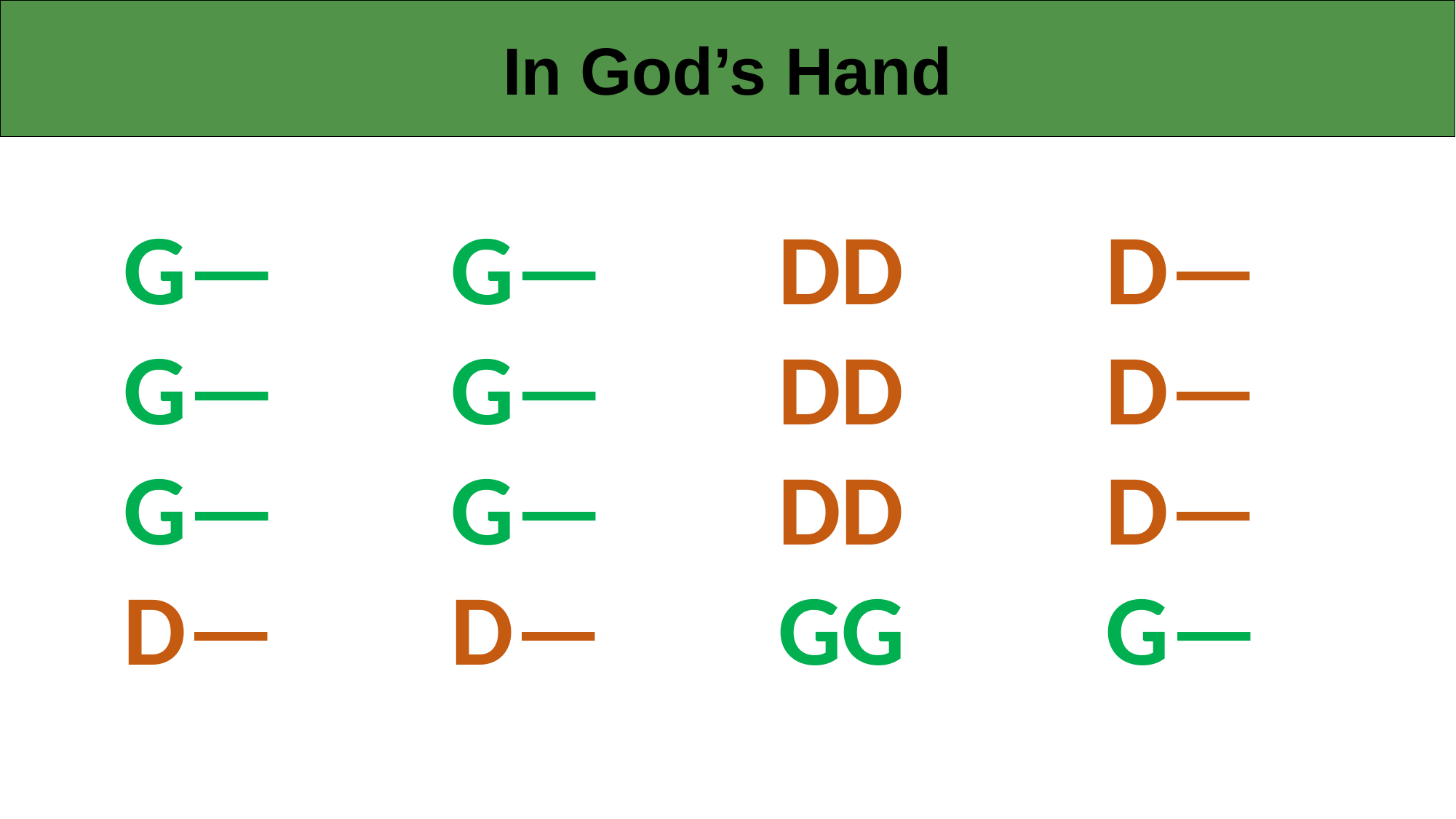

In God’s Hand
G—		G—		DD  		D—
G—		G—		DD		D—
G—		G—		DD  		D—
D—		D—		GG		G—